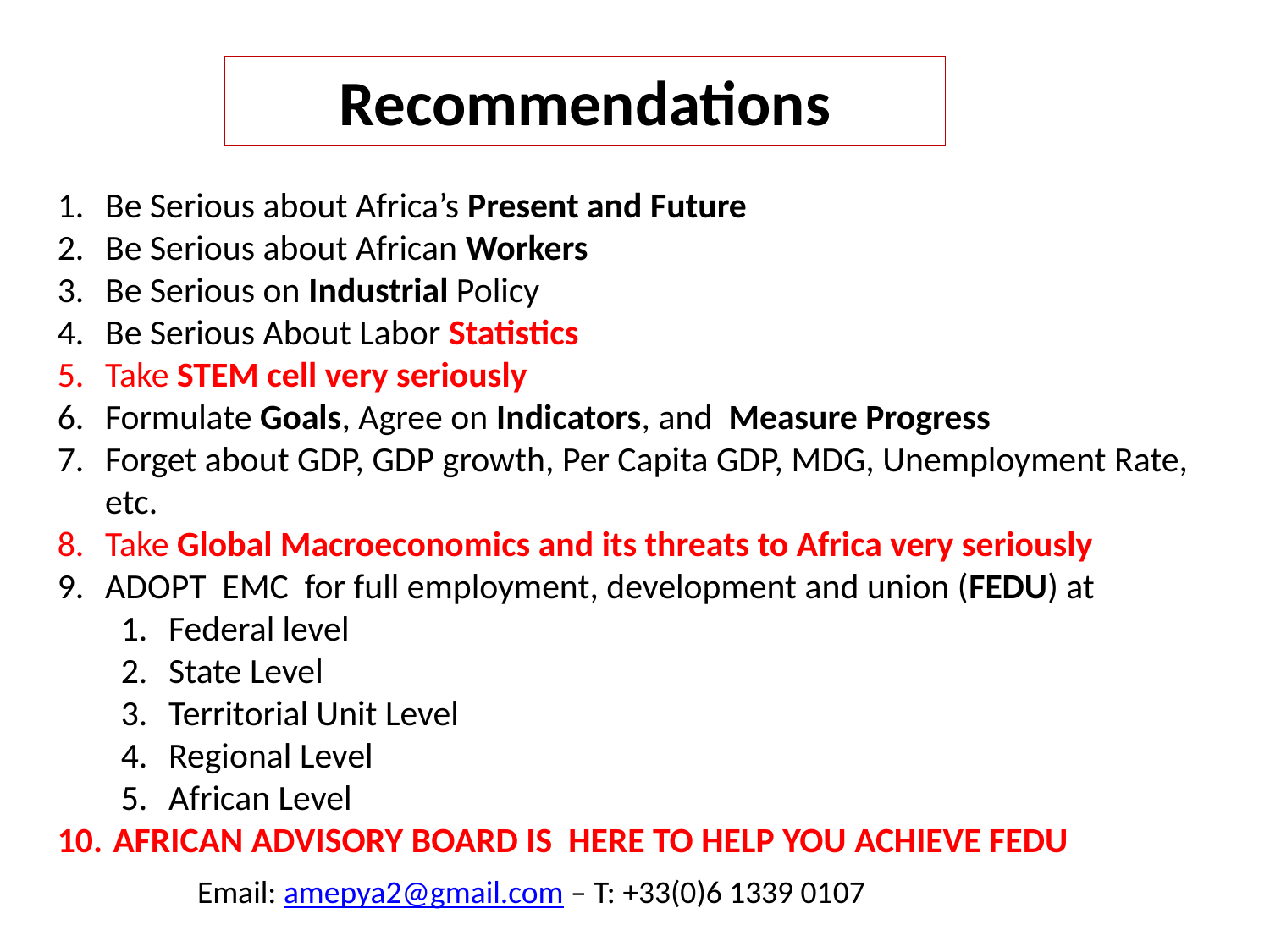

Recommendations
Be Serious about Africa’s Present and Future
Be Serious about African Workers
Be Serious on Industrial Policy
Be Serious About Labor Statistics
Take STEM cell very seriously
Formulate Goals, Agree on Indicators, and  Measure Progress
Forget about GDP, GDP growth, Per Capita GDP, MDG, Unemployment Rate, etc.
Take Global Macroeconomics and its threats to Africa very seriously
ADOPT  EMC  for full employment, development and union (FEDU) at
Federal level
State Level
Territorial Unit Level
Regional Level
African Level
 AFRICAN ADVISORY BOARD IS  HERE TO HELP YOU ACHIEVE FEDU
Email: amepya2@gmail.com – T: +33(0)6 1339 0107